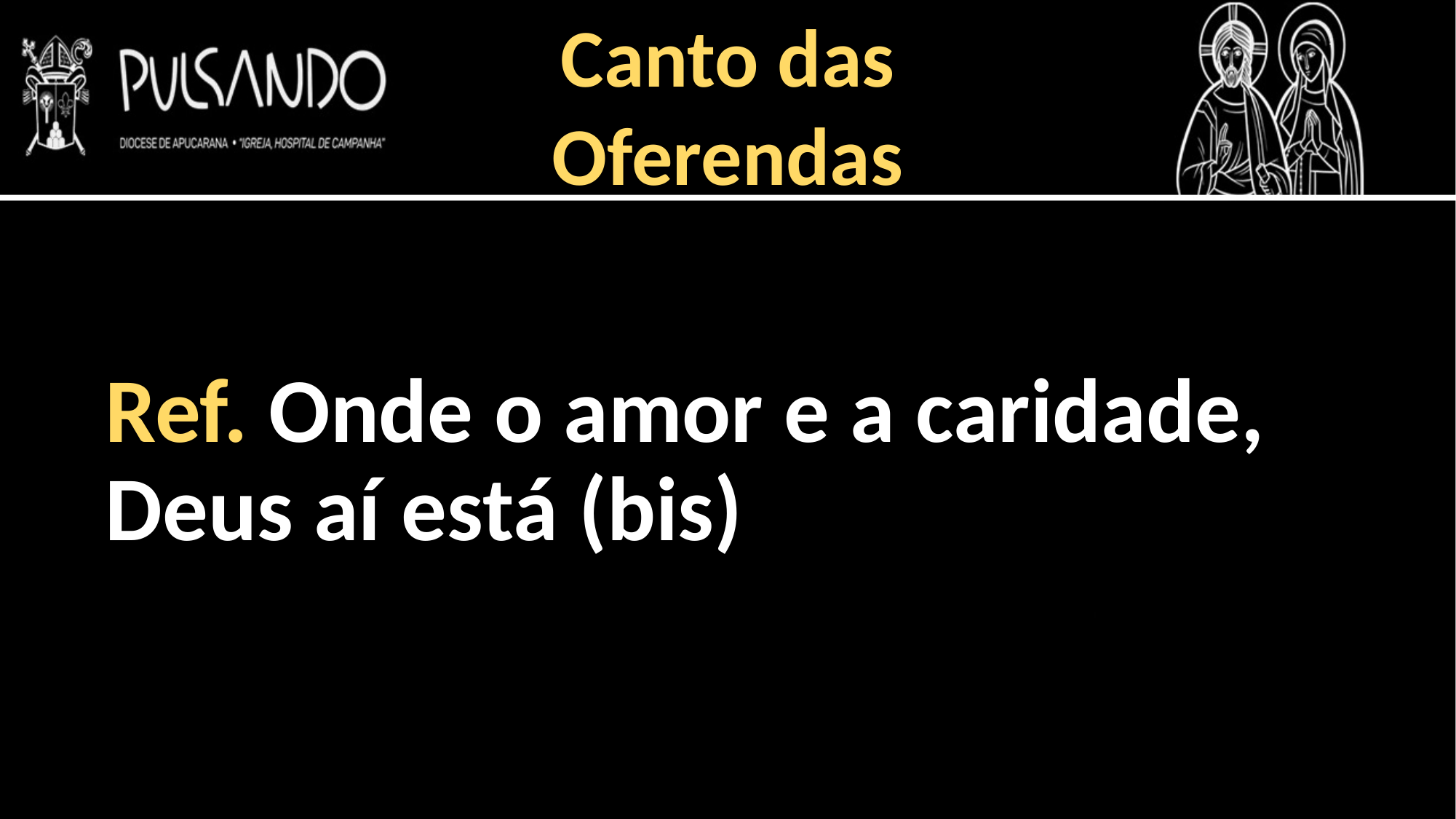

Canto das
Oferendas
Ref. Onde o amor e a caridade, Deus aí está (bis)